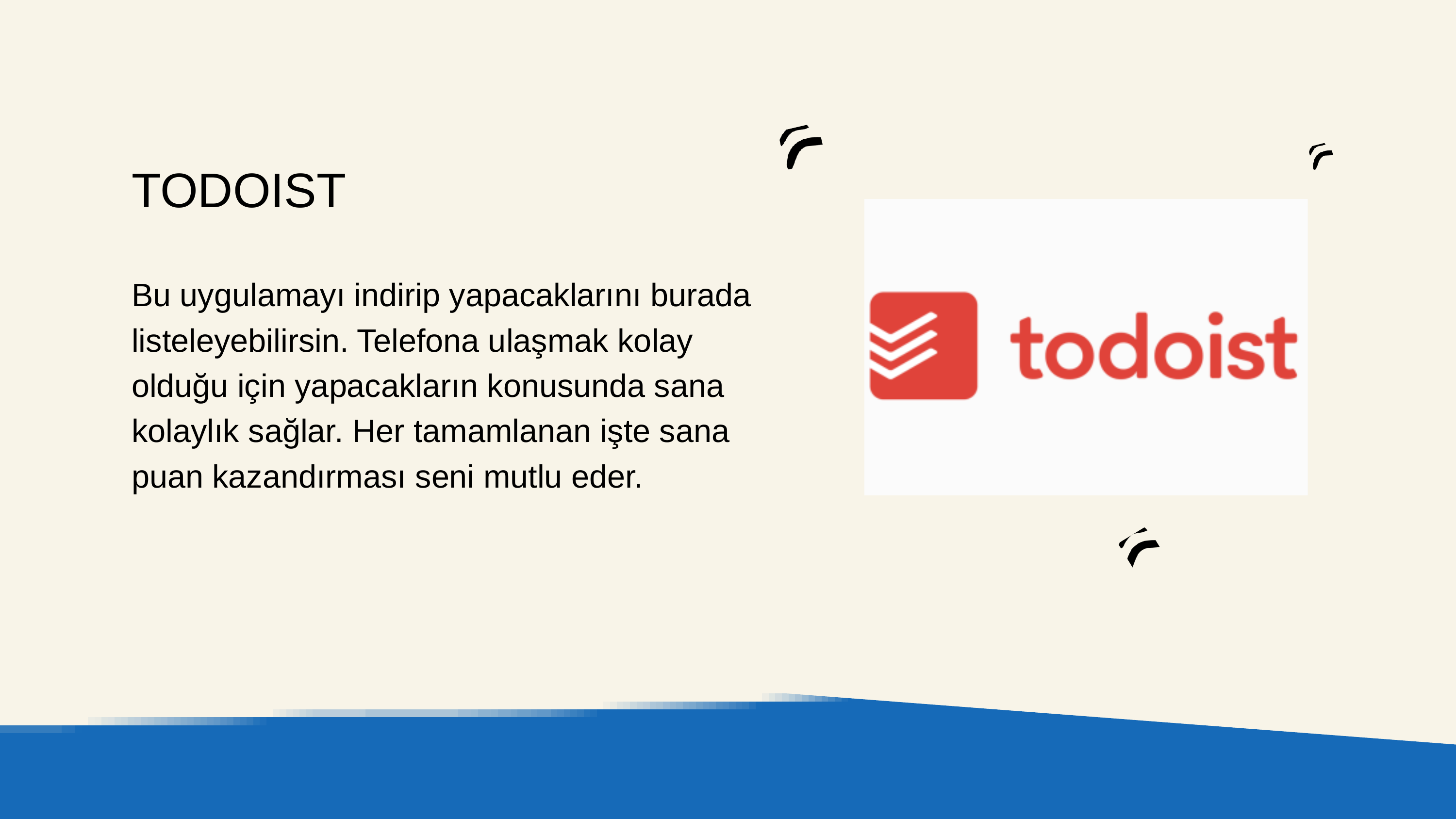

TODOIST
Bu uygulamayı indirip yapacaklarını burada listeleyebilirsin. Telefona ulaşmak kolay olduğu için yapacakların konusunda sana kolaylık sağlar. Her tamamlanan işte sana puan kazandırması seni mutlu eder.